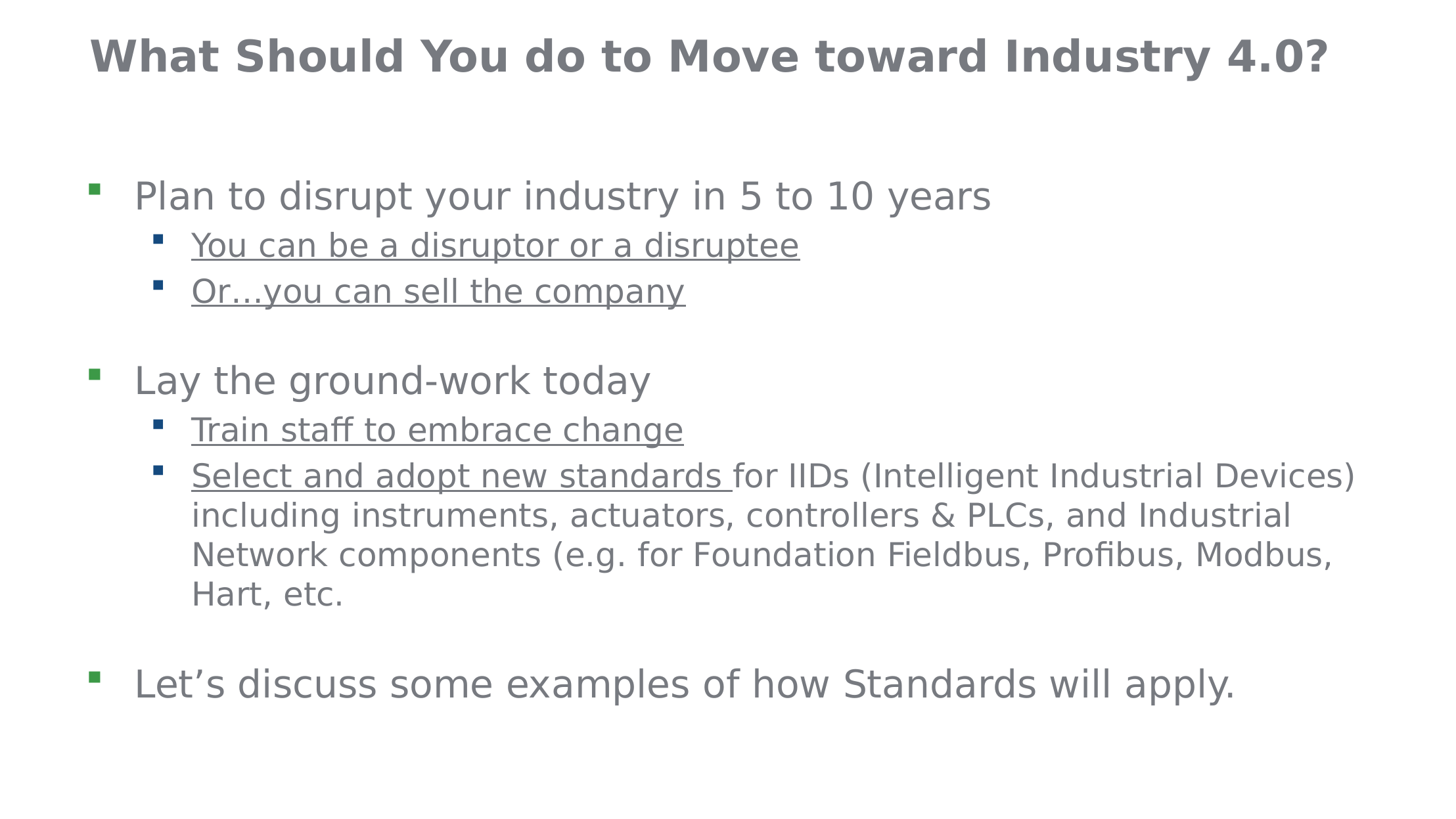

# What Should You do to Move toward Industry 4.0?

Plan to disrupt your industry in 5 to 10 years
You can be a disruptor or a disruptee
Or…you can sell the company
Lay the ground-work today
Train staff to embrace change
Select and adopt new standards for IIDs (Intelligent Industrial Devices)
including instruments, actuators, controllers & PLCs, and Industrial Network components (e.g. for Foundation Fieldbus, Profibus, Modbus, Hart, etc.
Let’s discuss some examples of how Standards will apply.